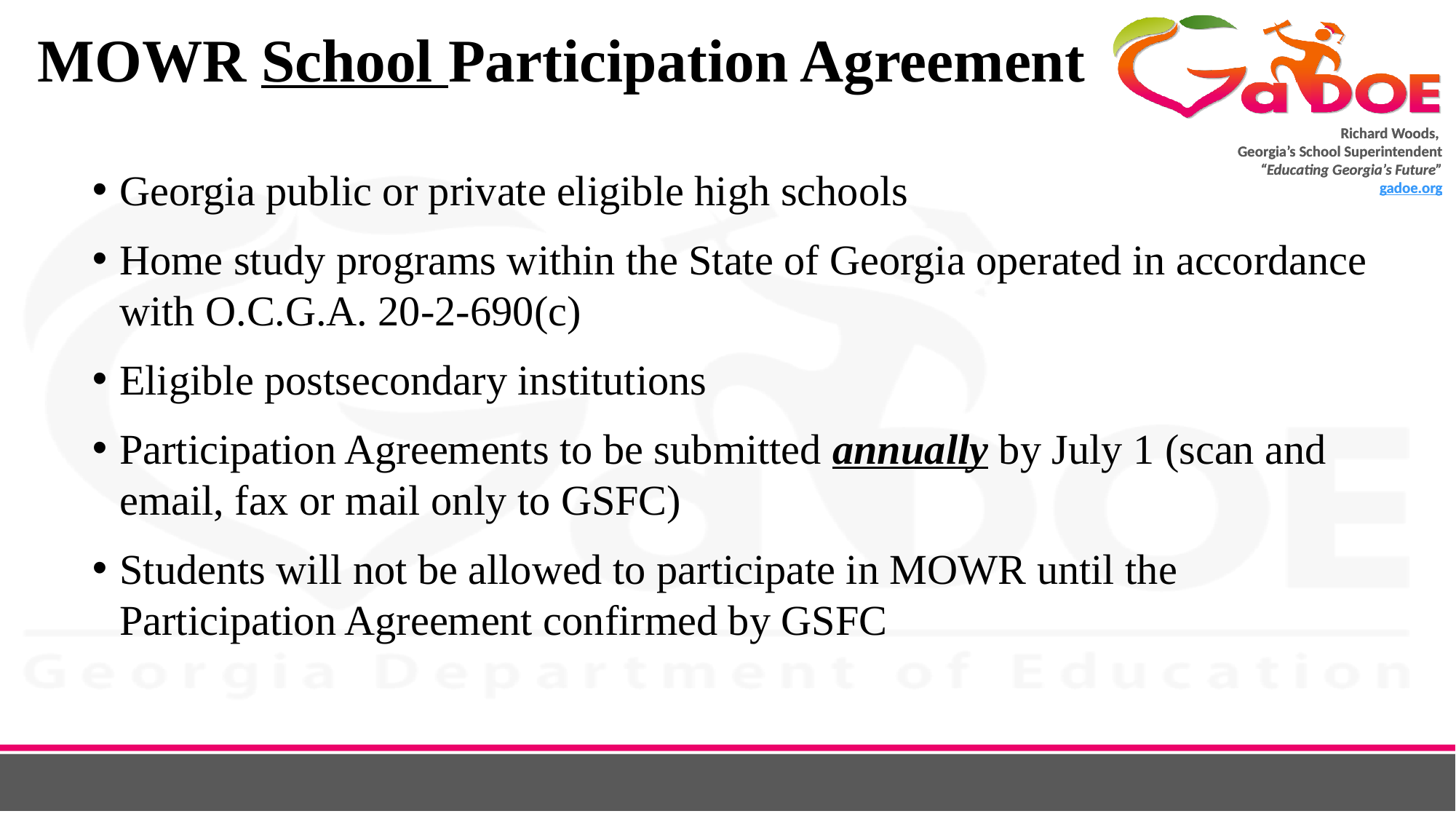

# MOWR School Participation Agreement
Georgia public or private eligible high schools
Home study programs within the State of Georgia operated in accordance with O.C.G.A. 20-2-690(c)
Eligible postsecondary institutions
Participation Agreements to be submitted annually by July 1 (scan and email, fax or mail only to GSFC)
Students will not be allowed to participate in MOWR until the Participation Agreement confirmed by GSFC